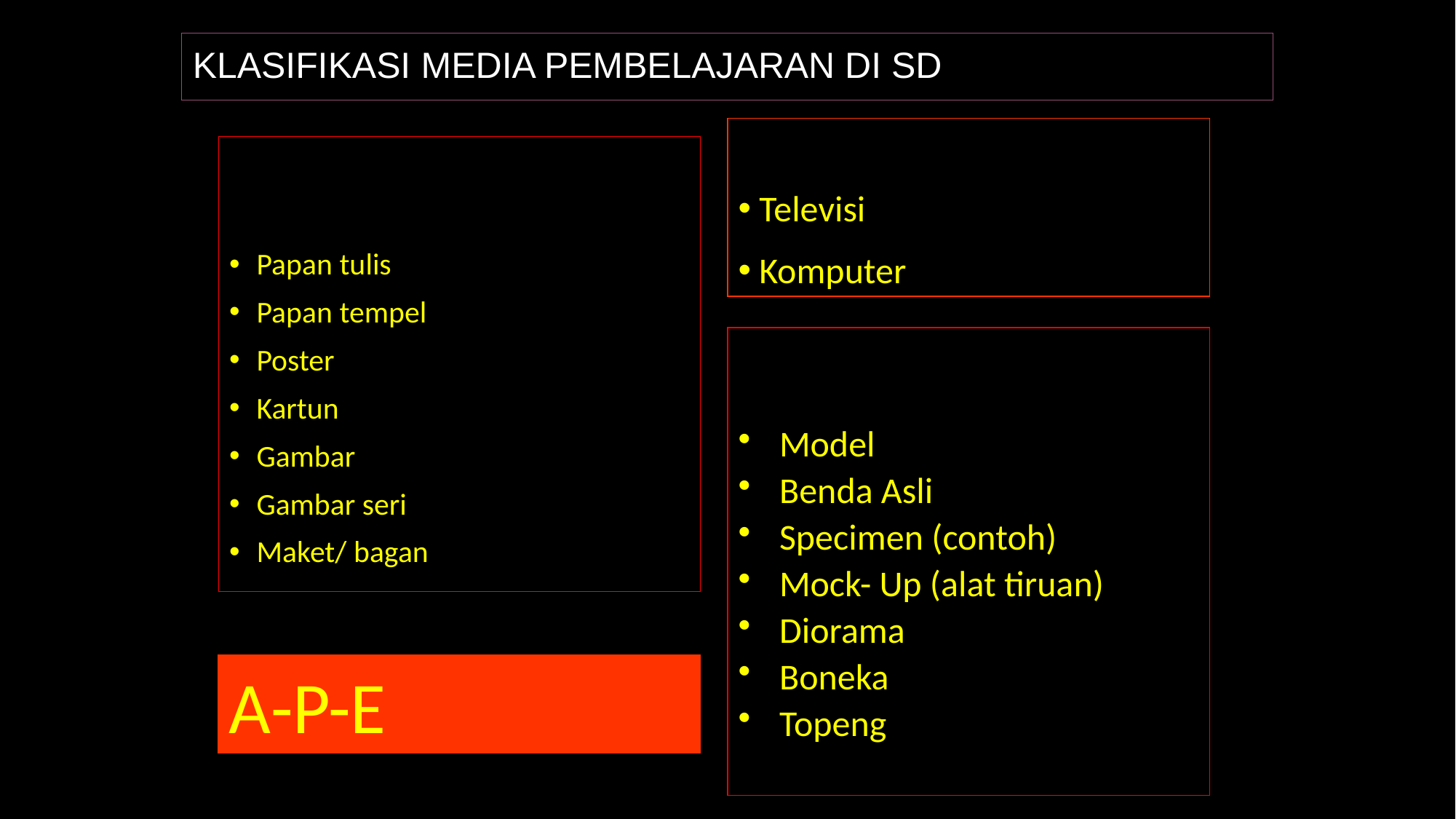

# KLASIFIKASI MEDIA PEMBELAJARAN DI SD
MEDIA PROYEKSI;
 Televisi
 Komputer
	MEDIA PEMBELAJARAN TANPA PROYEKSI/ DUA DIMENSI
Papan tulis
Papan tempel
Poster
Kartun
Gambar
Gambar seri
Maket/ bagan
	MEDIA PEMBELAJARAN TIGA DEMENSI
Model
Benda Asli
Specimen (contoh)
Mock- Up (alat tiruan)
Diorama
Boneka
Topeng
A-P-E